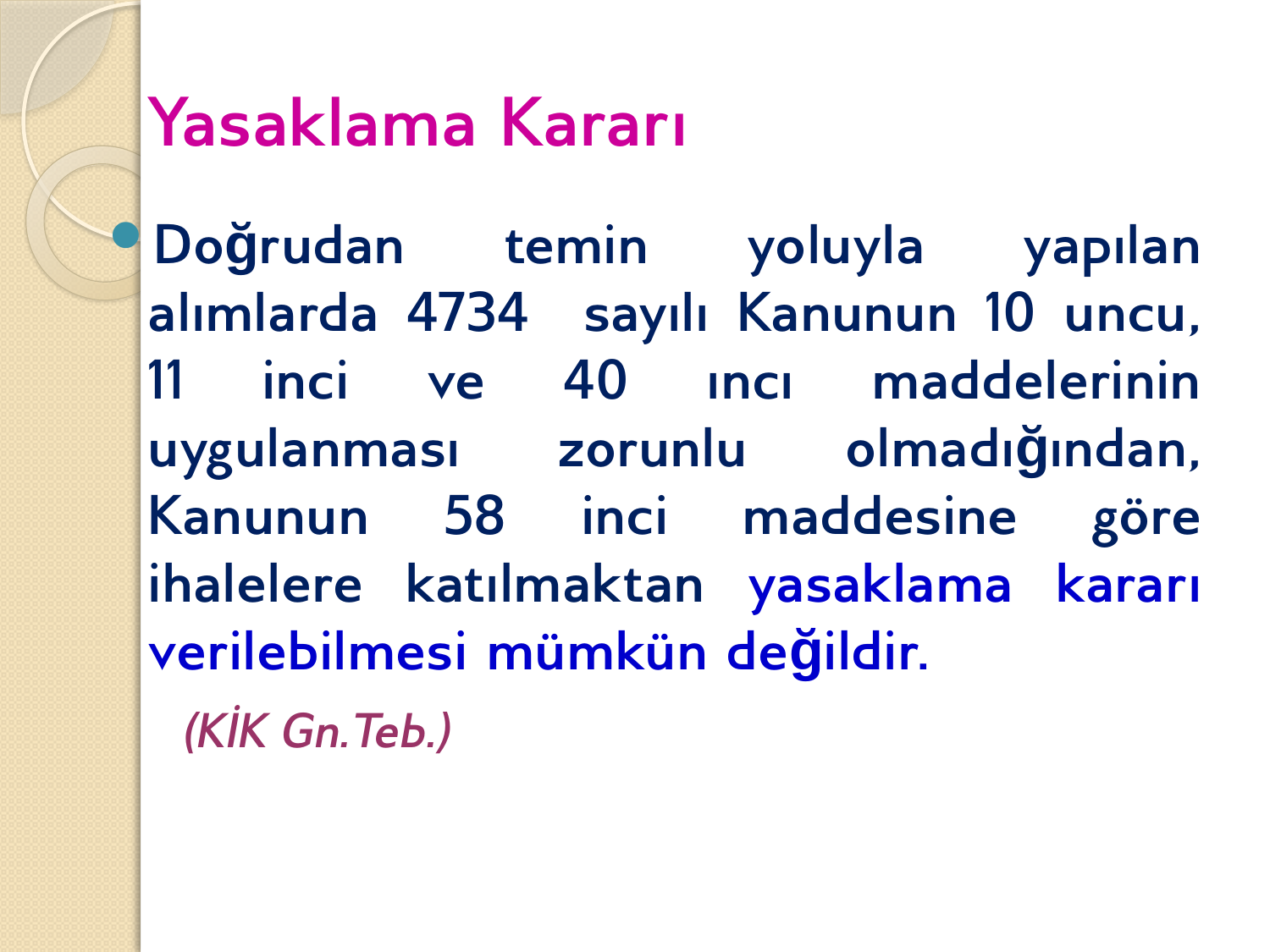

# Yasaklama Kararı
Doğrudan temin yoluyla yapılan alımlarda 4734  sayılı Kanunun 10 uncu, 11 inci ve 40 ıncı maddelerinin uygulanması zorunlu olmadığından, Kanunun 58 inci maddesine göre ihalelere katılmaktan yasaklama kararı verilebilmesi mümkün değildir.
    (KİK Gn.Teb.)